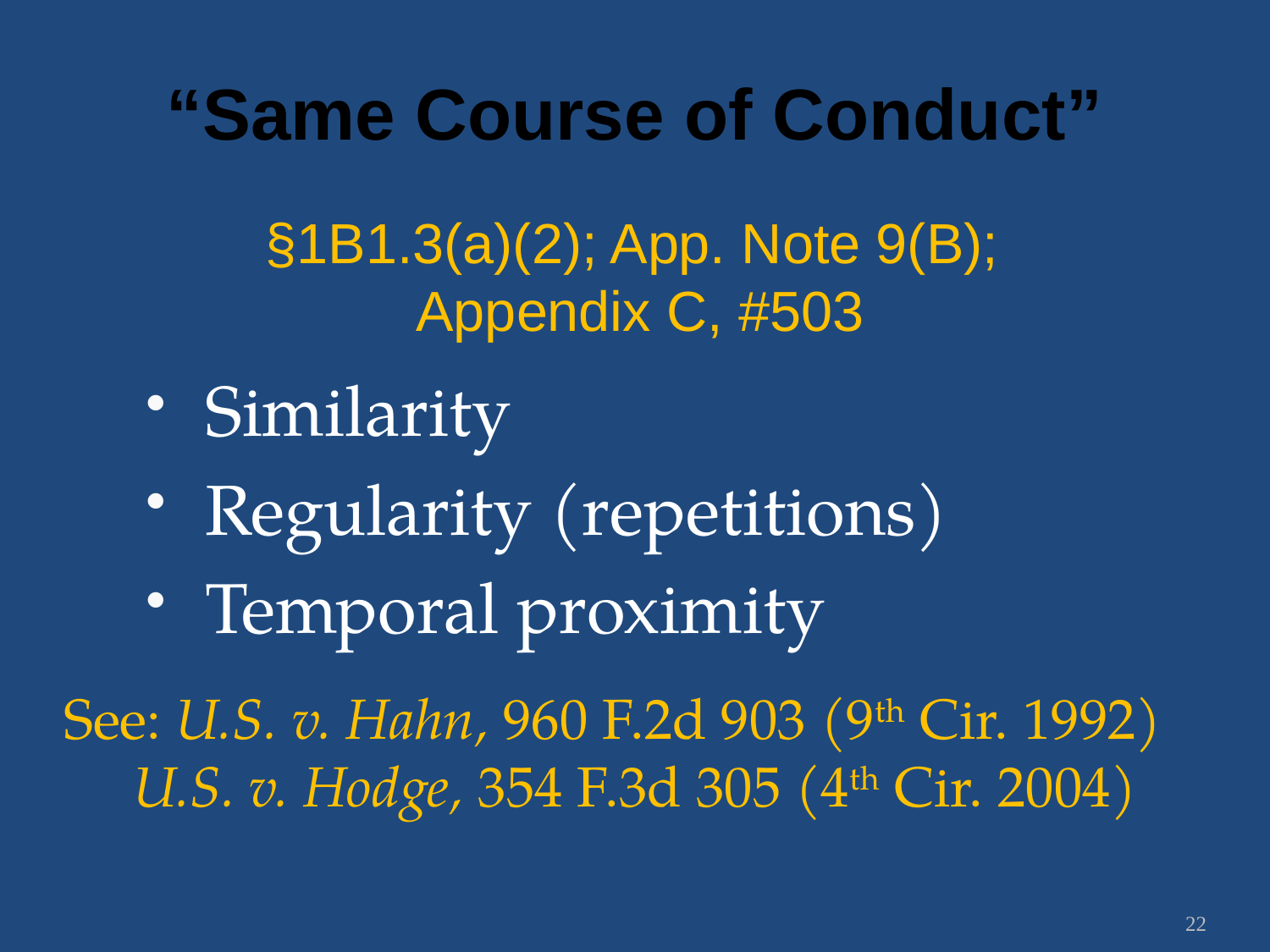

# “Same Course of Conduct”
§1B1.3(a)(2); App. Note 9(B);
Appendix C, #503
Similarity
Regularity (repetitions)
Temporal proximity
See: U.S. v. Hahn, 960 F.2d 903 (9th Cir. 1992) 	U.S. v. Hodge, 354 F.3d 305 (4th Cir. 2004)
22